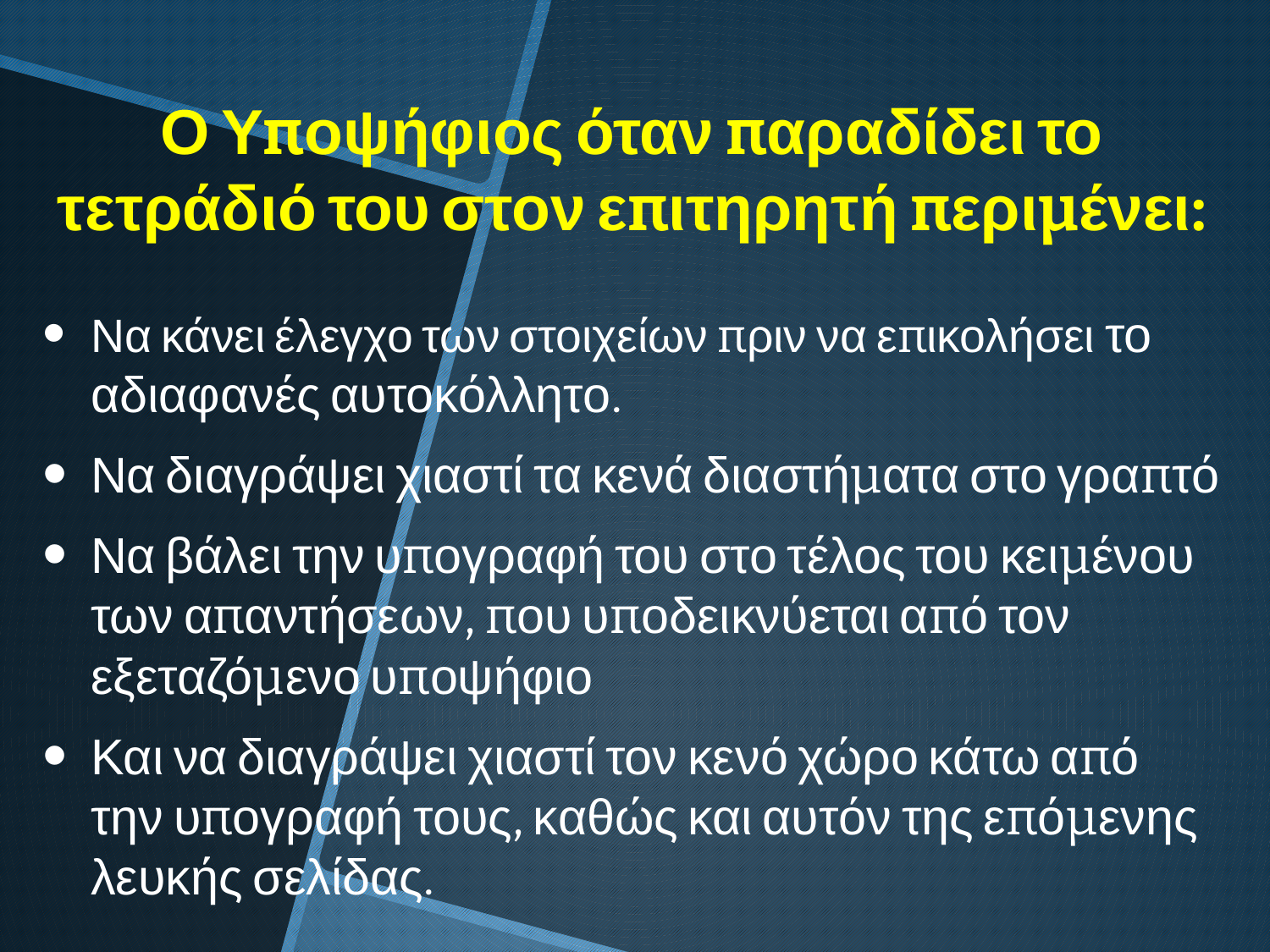

# Ο Υποψήφιος όταν παραδίδει το τετράδιό του στον επιτηρητή περιμένει:
Να κάνει έλεγχο των στοιχείων πριν να επικολήσει το αδιαφανές αυτοκόλλητο.
Να διαγράψει χιαστί τα κενά διαστήματα στο γραπτό
Να βάλει την υπογραφή του στο τέλος του κειμένου των απαντήσεων, που υποδεικνύεται από τον εξεταζόμενο υποψήφιο
Και να διαγράψει χιαστί τον κενό χώρο κάτω από την υπογραφή τους, καθώς και αυτόν της επόμενης λευκής σελίδας.